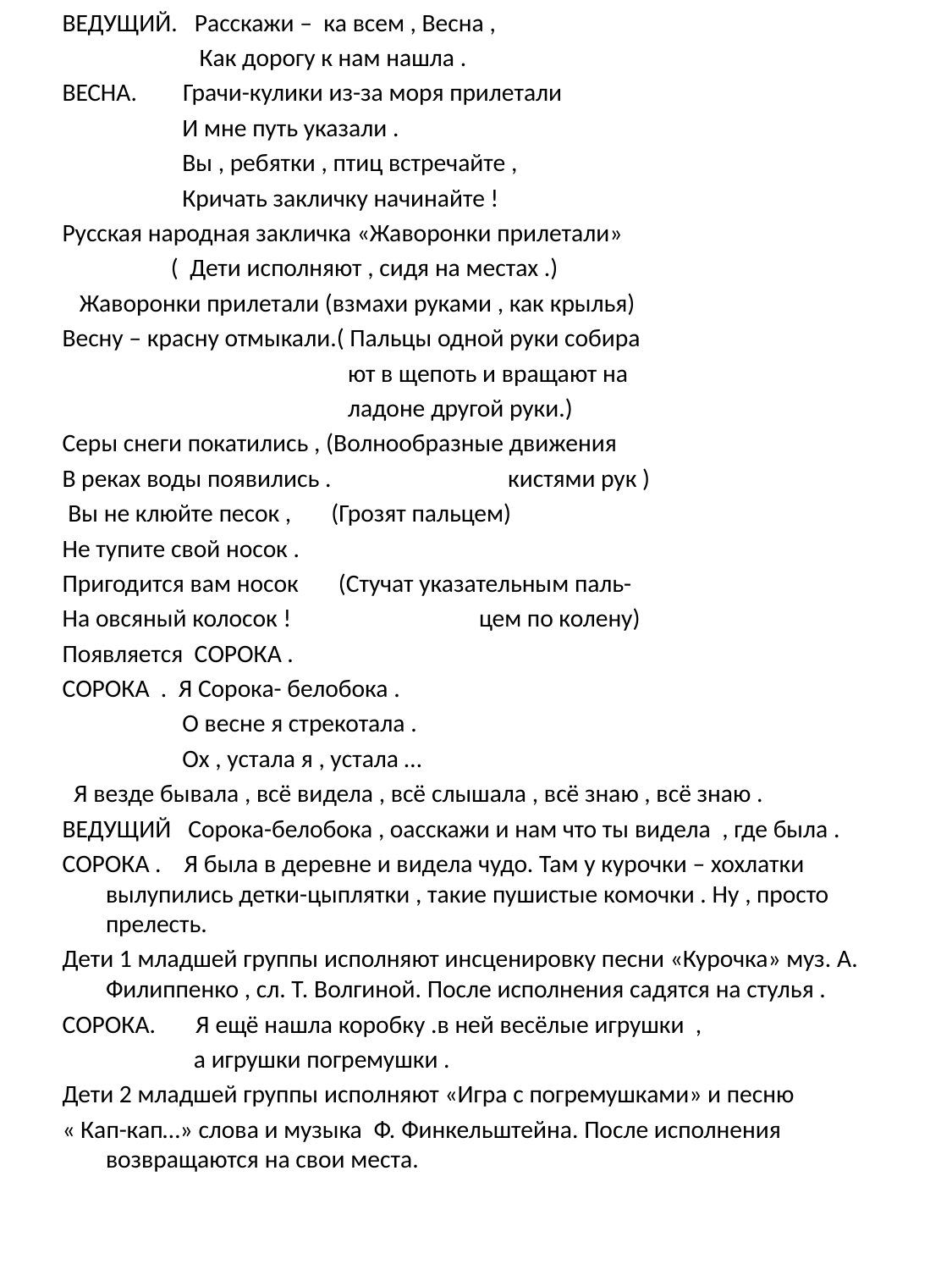

ВЕДУЩИЙ.   Расскажи –  ка всем , Весна ,
                        Как дорогу к нам нашла .
ВЕСНА.        Грачи-кулики из-за моря прилетали
                     И мне путь указали .
                     Вы , ребятки , птиц встречайте ,
                     Кричать закличку начинайте !
Русская народная закличка «Жаворонки прилетали»
                   (  Дети исполняют , сидя на местах .)
   Жаворонки прилетали (взмахи руками , как крылья)
Весну – красну отмыкали.( Пальцы одной руки собира
                                                  ют в щепоть и вращают на
                                                  ладоне другой руки.)
Серы снеги покатились , (Волнообразные движения
В реках воды появились .                               кистями рук )
 Вы не клюйте песок ,       (Грозят пальцем)
Не тупите свой носок .
Пригодится вам носок       (Стучат указательным паль-
На овсяный колосок !                                 цем по колену)
Появляется  СОРОКА .
СОРОКА  .  Я Сорока- белобока .
                     О весне я стрекотала .
                     Ох , устала я , устала …
  Я везде бывала , всё видела , всё слышала , всё знаю , всё знаю .
ВЕДУЩИЙ   Сорока-белобока , оасскажи и нам что ты видела  , где была .
СОРОКА .    Я была в деревне и видела чудо. Там у курочки – хохлатки вылупились детки-цыплятки , такие пушистые комочки . Ну , просто прелесть.
Дети 1 младшей группы исполняют инсценировку песни «Курочка» муз. А. Филиппенко , сл. Т. Волгиной. После исполнения садятся на стулья .
СОРОКА.       Я ещё нашла коробку .в ней весёлые игрушки  ,
                       а игрушки погремушки .
Дети 2 младшей группы исполняют «Игра с погремушками» и песню
« Кап-кап…» слова и музыка  Ф. Финкельштейна. После исполнения возвращаются на свои места.

#